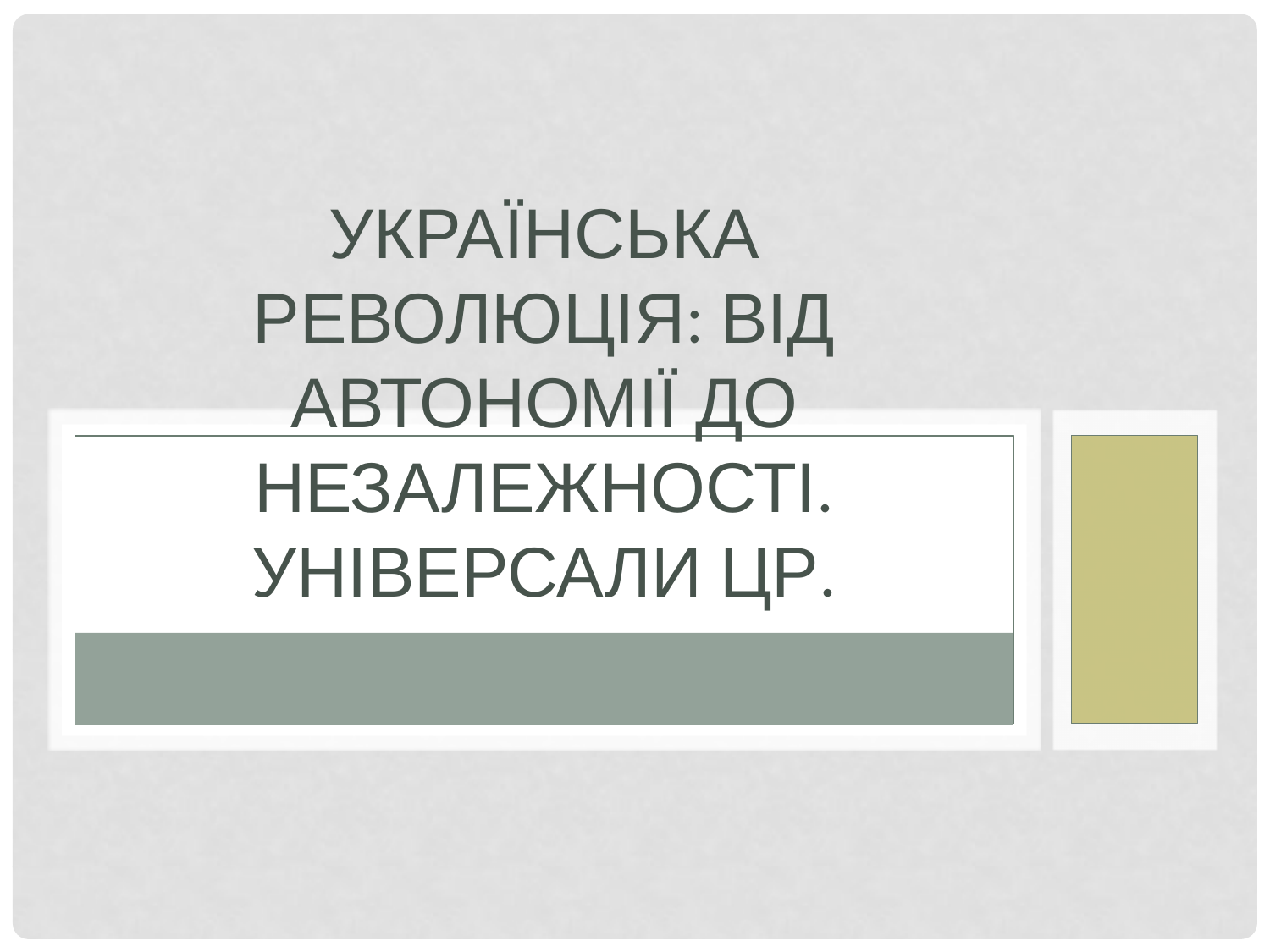

# Українська революція: від автономії до незалежності. Універсали ЦР.